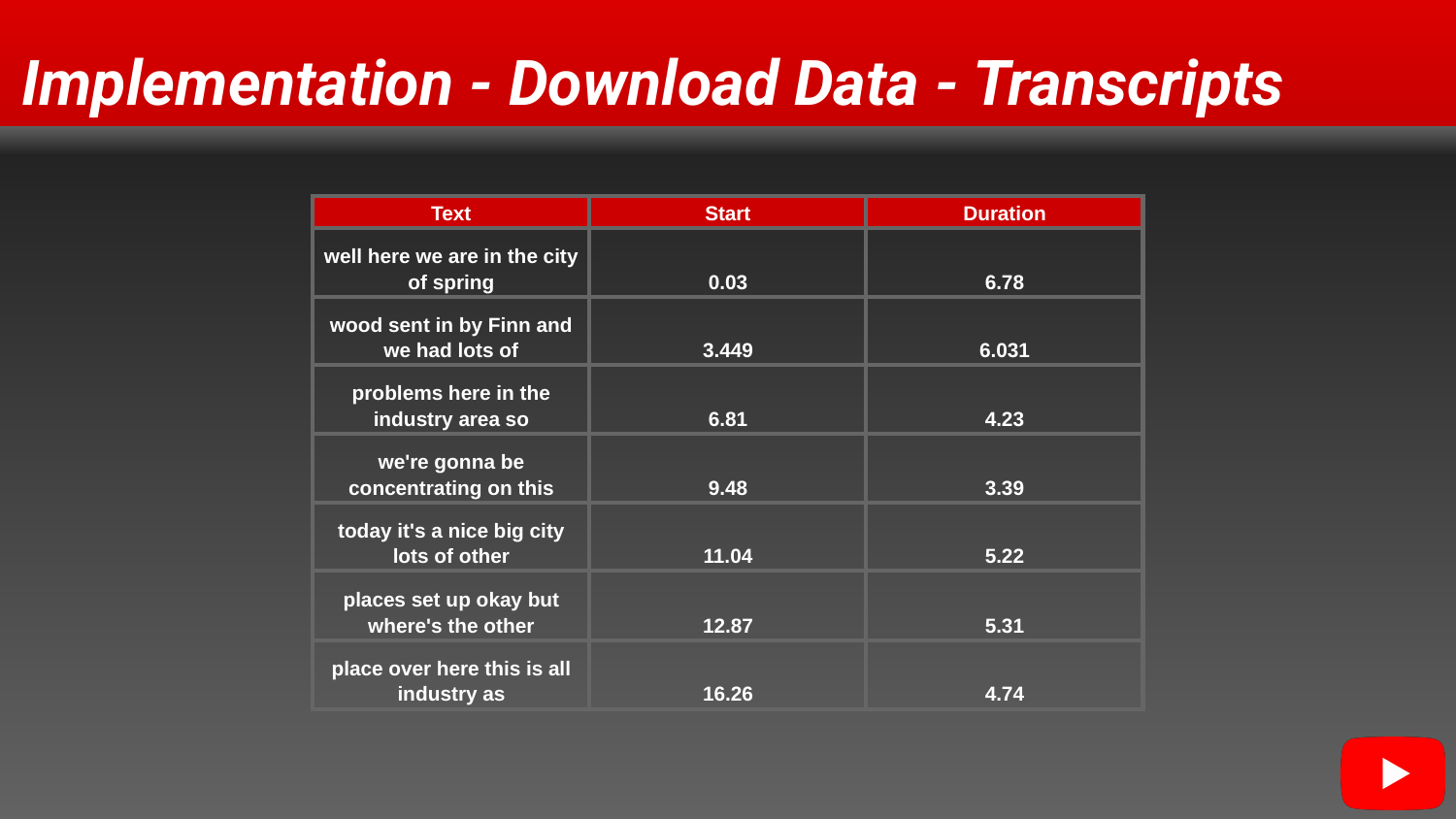

# Implementation - Download Data - Transcripts
| Text | Start | Duration |
| --- | --- | --- |
| well here we are in the city of spring | 0.03 | 6.78 |
| wood sent in by Finn and we had lots of | 3.449 | 6.031 |
| problems here in the industry area so | 6.81 | 4.23 |
| we're gonna be concentrating on this | 9.48 | 3.39 |
| today it's a nice big city lots of other | 11.04 | 5.22 |
| places set up okay but where's the other | 12.87 | 5.31 |
| place over here this is all industry as | 16.26 | 4.74 |